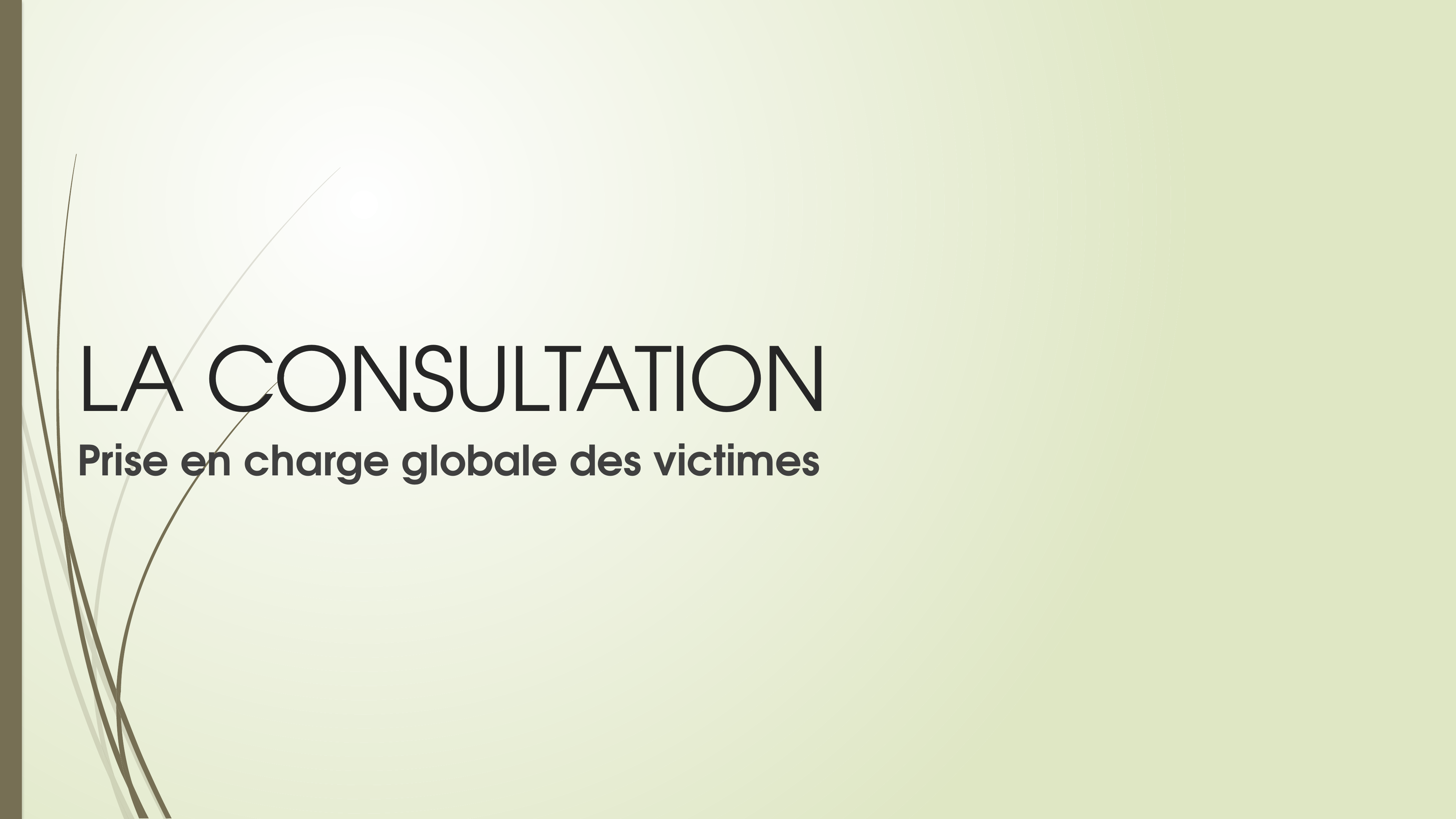

# LA CONSULTATION
Prise en charge globale des victimes